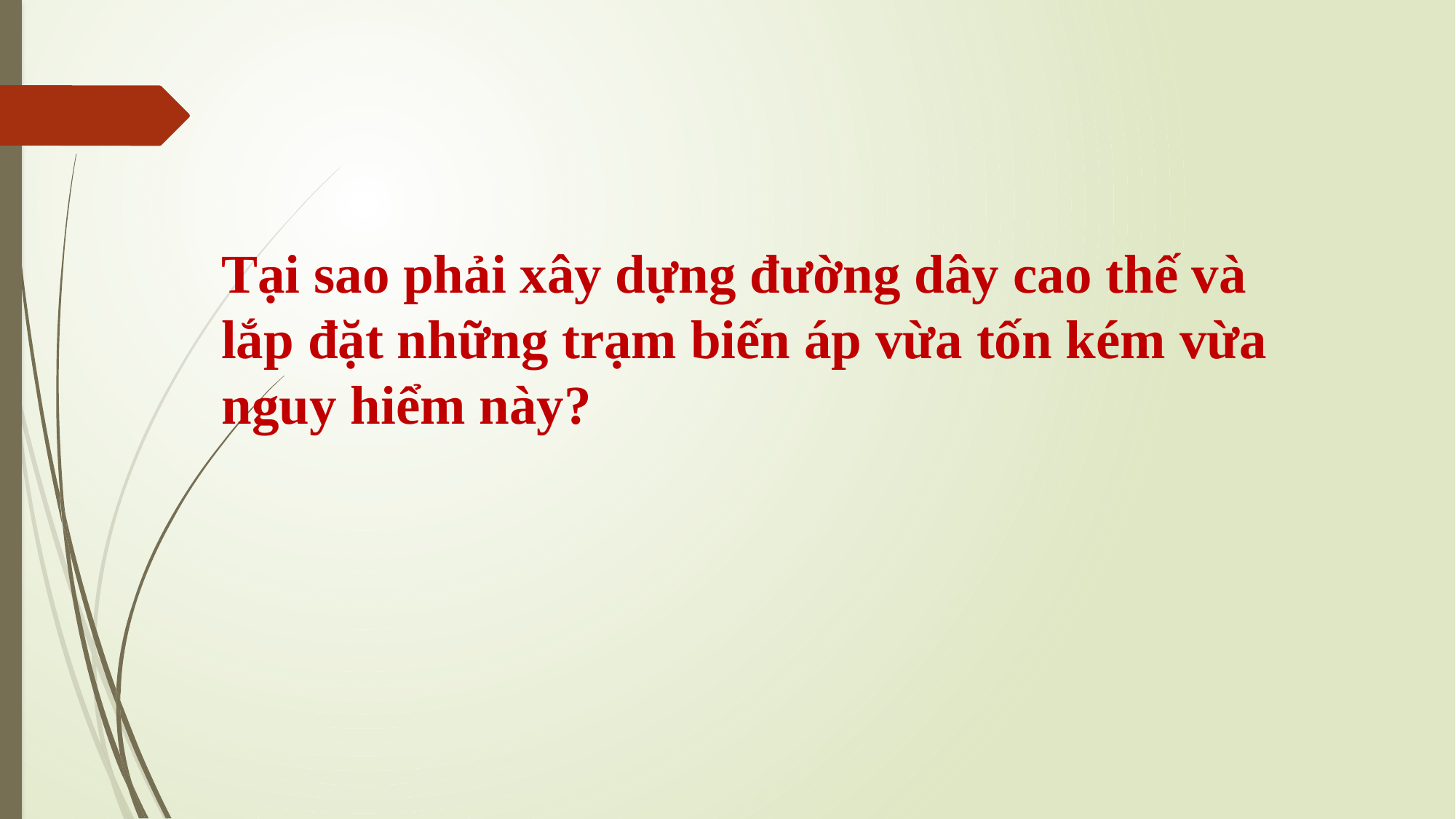

Tại sao phải xây dựng đường dây cao thế và lắp đặt những trạm biến áp vừa tốn kém vừa nguy hiểm này?